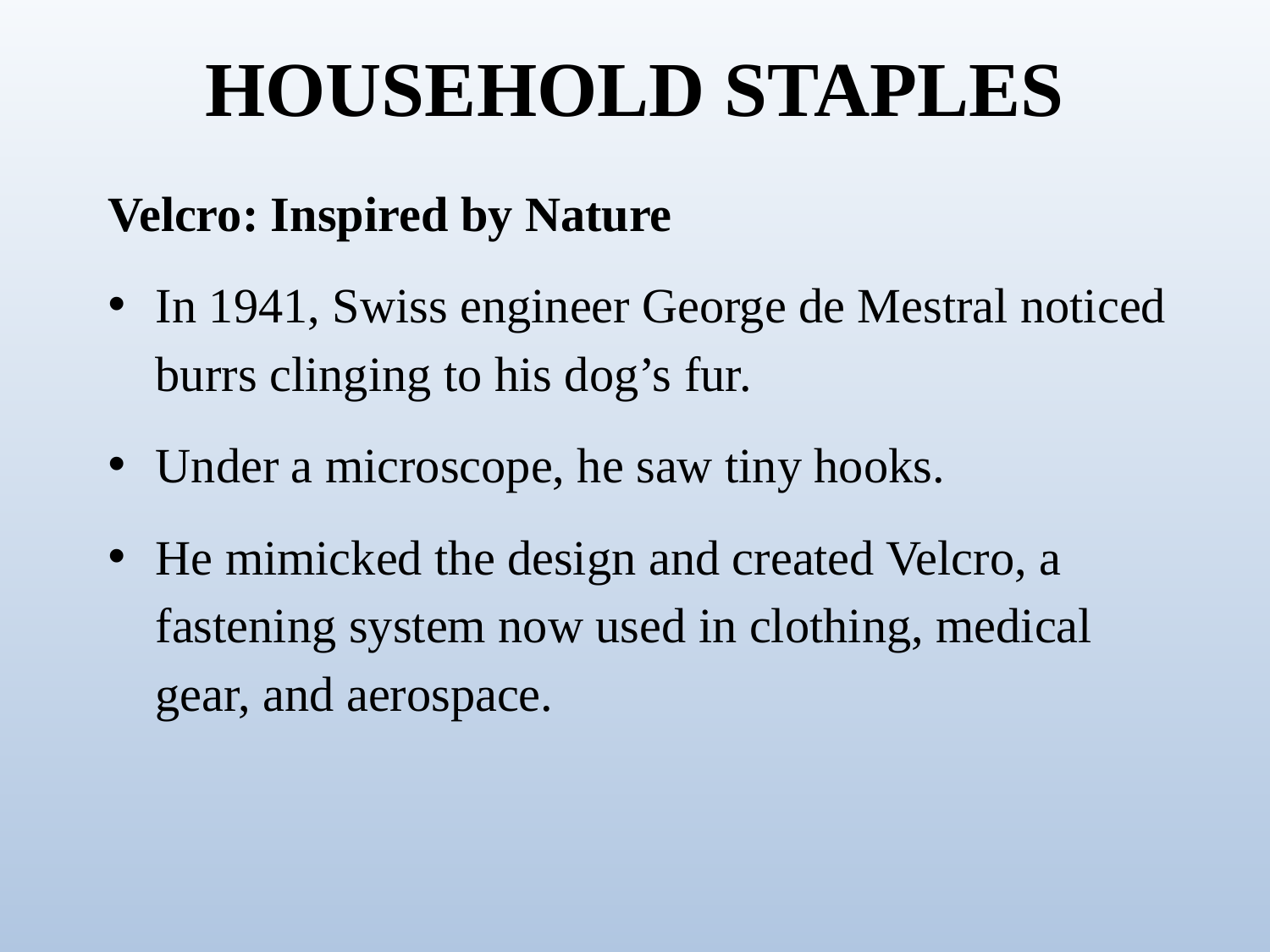

# HOUSEHOLD STAPLES
Velcro: Inspired by Nature
In 1941, Swiss engineer George de Mestral noticed burrs clinging to his dog’s fur.
Under a microscope, he saw tiny hooks.
He mimicked the design and created Velcro, a fastening system now used in clothing, medical gear, and aerospace.